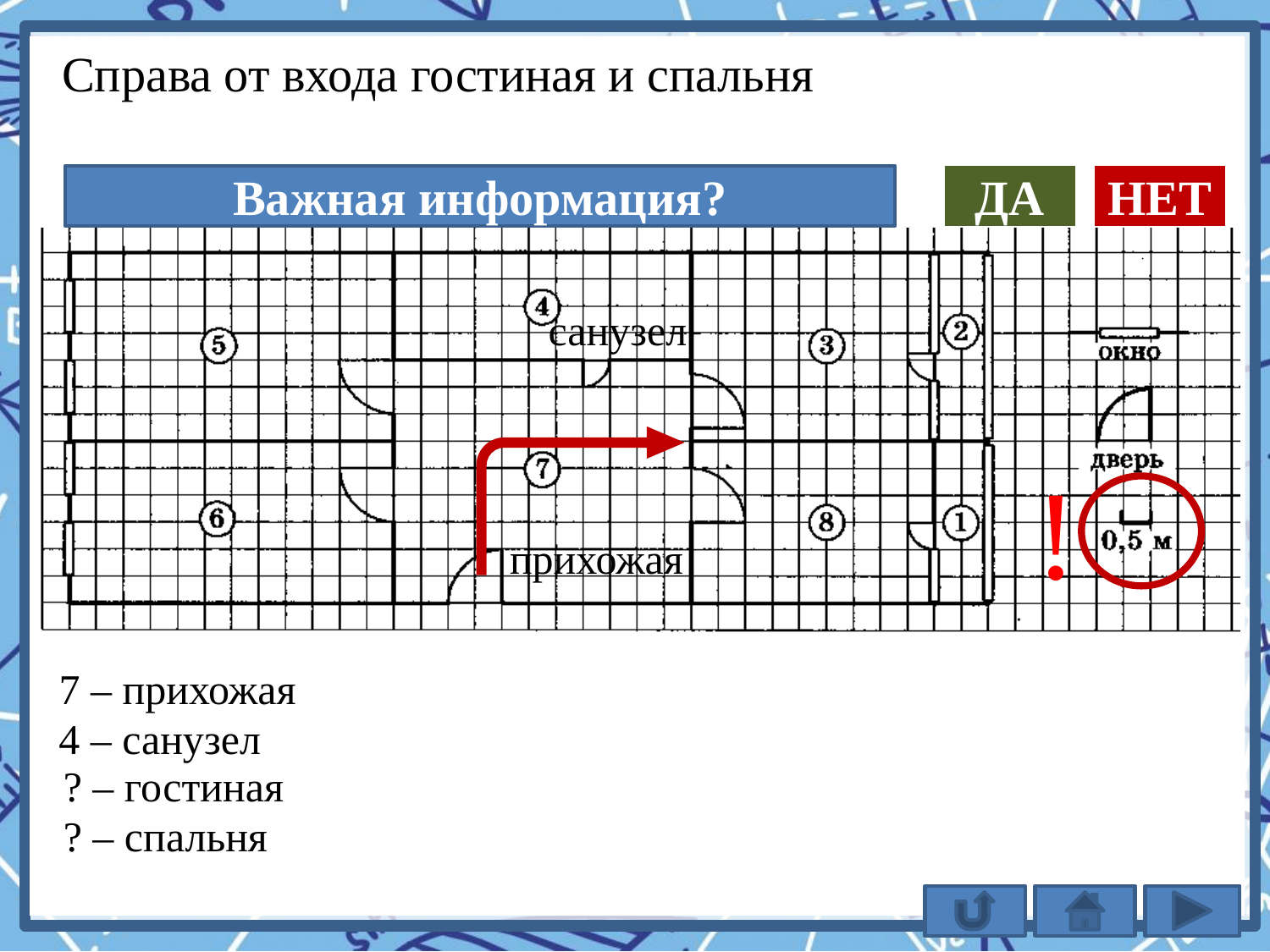

Справа от входа гостиная и спальня
Важная информация?
ДА
НЕТ
санузел

!

прихожая
7 – прихожая
4 – санузел
? – гостиная
? – спальня